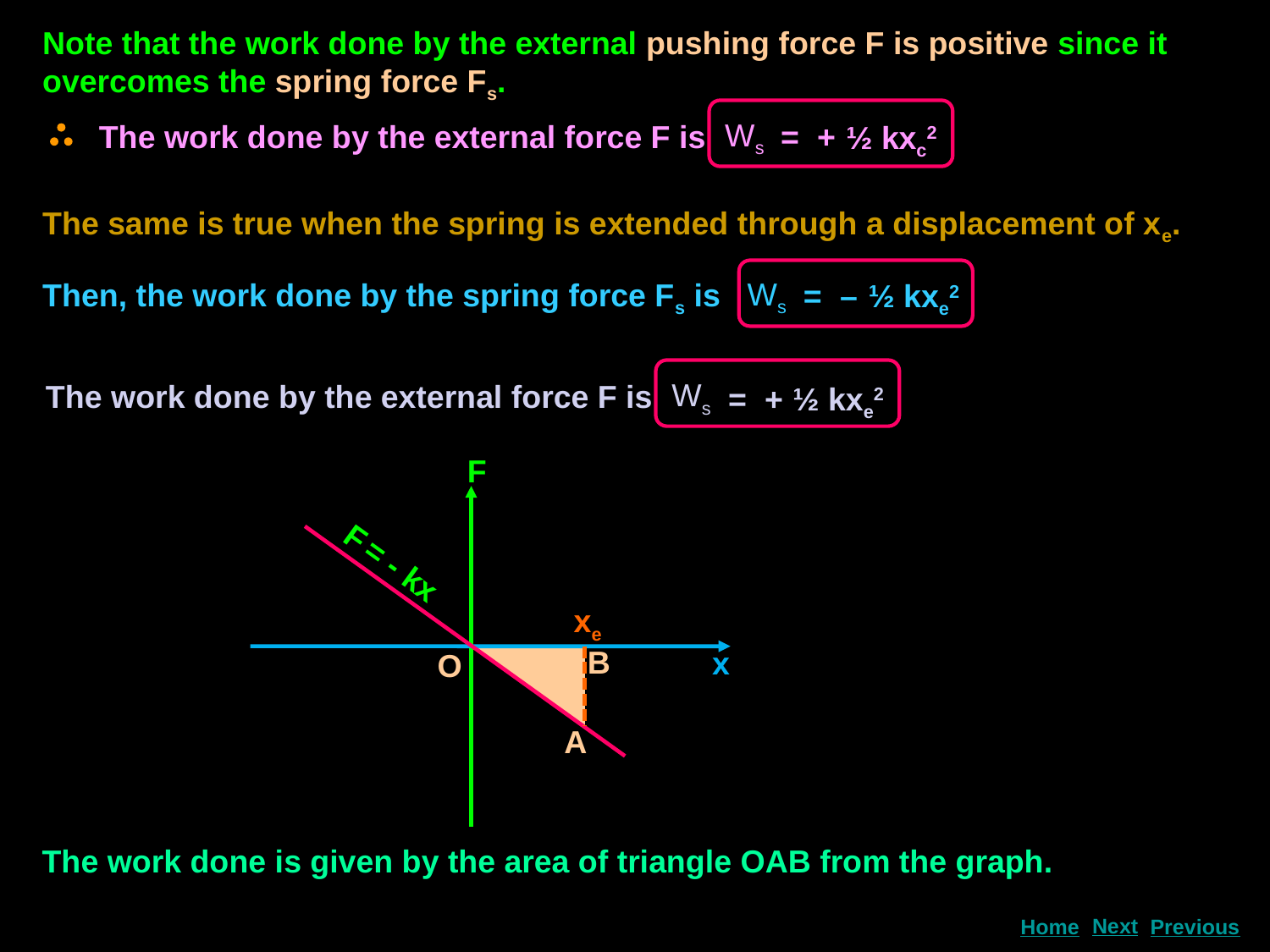

Note that the work done by the external pushing force F is positive since it overcomes the spring force Fs.

Ws
 =  +
½ kxc2
The work done by the external force F is

The same is true when the spring is extended through a displacement of xe.

Ws
 =  –
½ kxe2
Then, the work done by the spring force Fs is

Ws
 =  +
½ kxe2
The work done by the external force F is
F

F = - kx
xe

B
A
x
O

The work done is given by the area of triangle OAB from the graph.
Next
Home
Previous